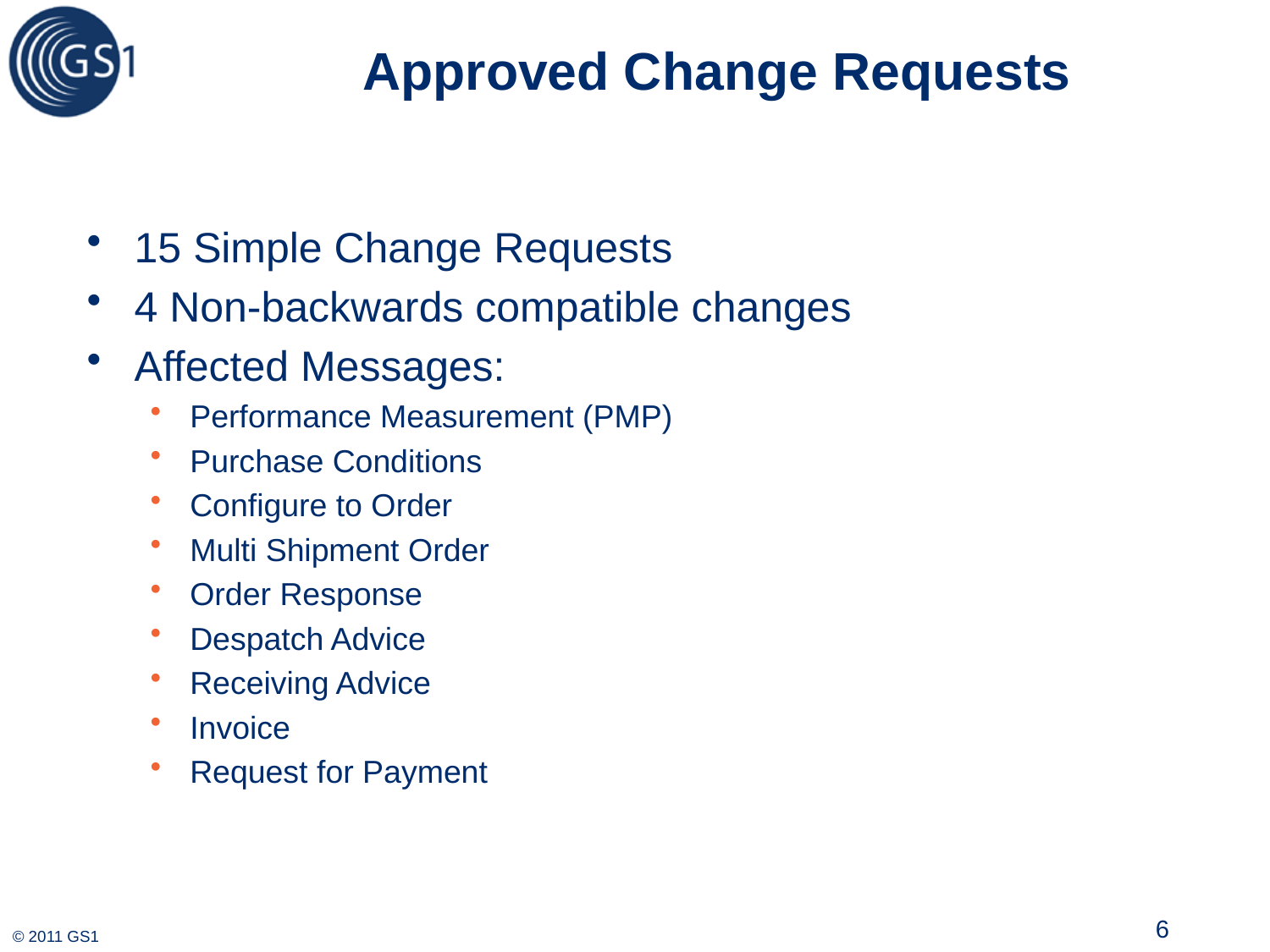

# Approved Change Requests
15 Simple Change Requests
4 Non-backwards compatible changes
Affected Messages:
Performance Measurement (PMP)
Purchase Conditions
Configure to Order
Multi Shipment Order
Order Response
Despatch Advice
Receiving Advice
Invoice
Request for Payment

6